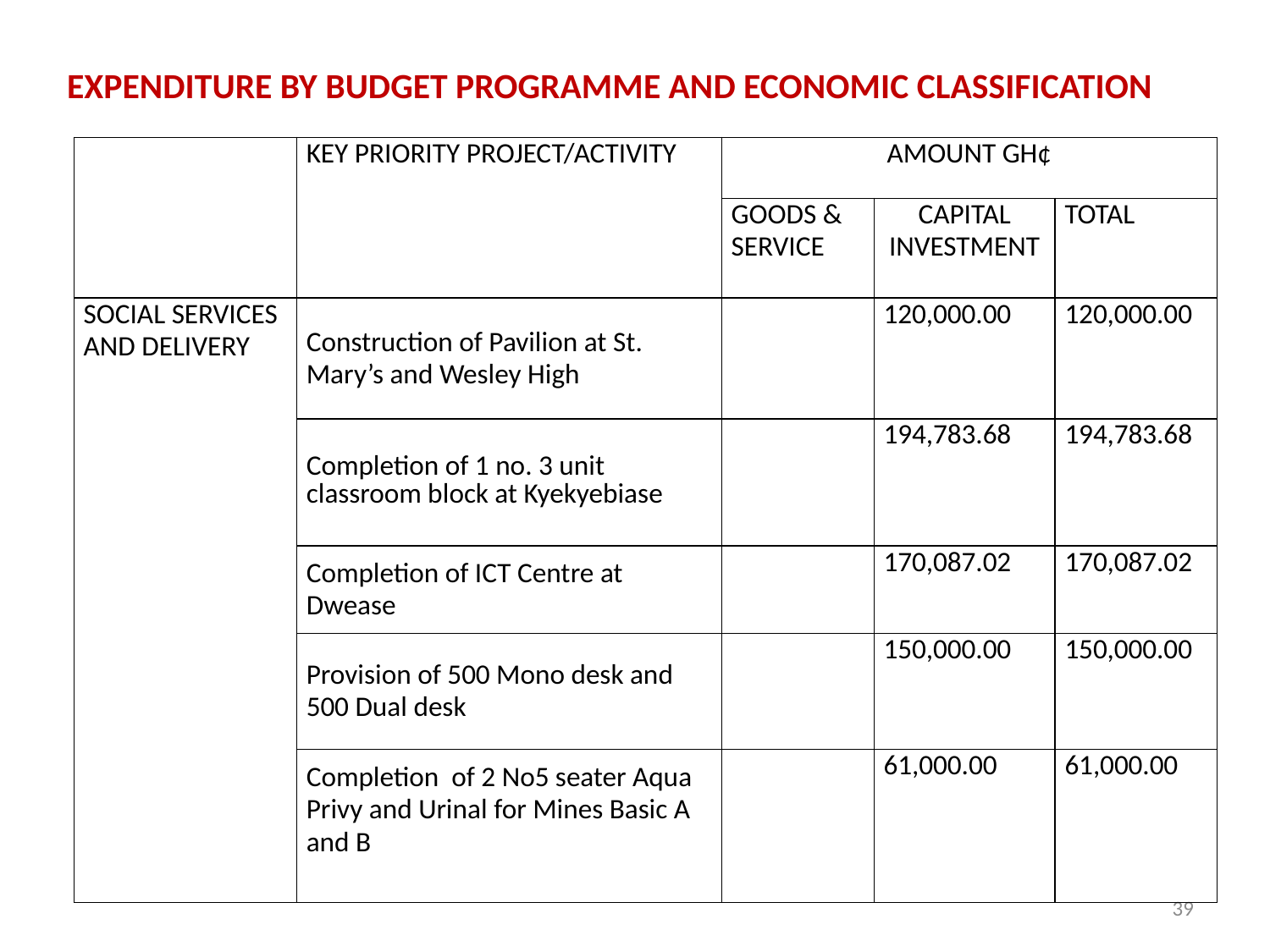

# EXPENDITURE BY BUDGET PROGRAMME AND ECONOMIC CLASSIFICATION
|  | KEY PRIORITY PROJECT/ACTIVITY | AMOUNT GH¢ |  |  |
| --- | --- | --- | --- | --- |
|  |  | GOODS & SERVICE | CAPITAL INVESTMENT | TOTAL |
| SOCIAL SERVICES AND DELIVERY | Construction of Pavilion at St. Mary’s and Wesley High |  | 120,000.00 | 120,000.00 |
|  | Completion of 1 no. 3 unit classroom block at Kyekyebiase |  | 194,783.68 | 194,783.68 |
|  | Completion of ICT Centre at Dwease |  | 170,087.02 | 170,087.02 |
|  | Provision of 500 Mono desk and 500 Dual desk |  | 150,000.00 | 150,000.00 |
|  | Completion of 2 No5 seater Aqua Privy and Urinal for Mines Basic A and B |  | 61,000.00 | 61,000.00 |
39